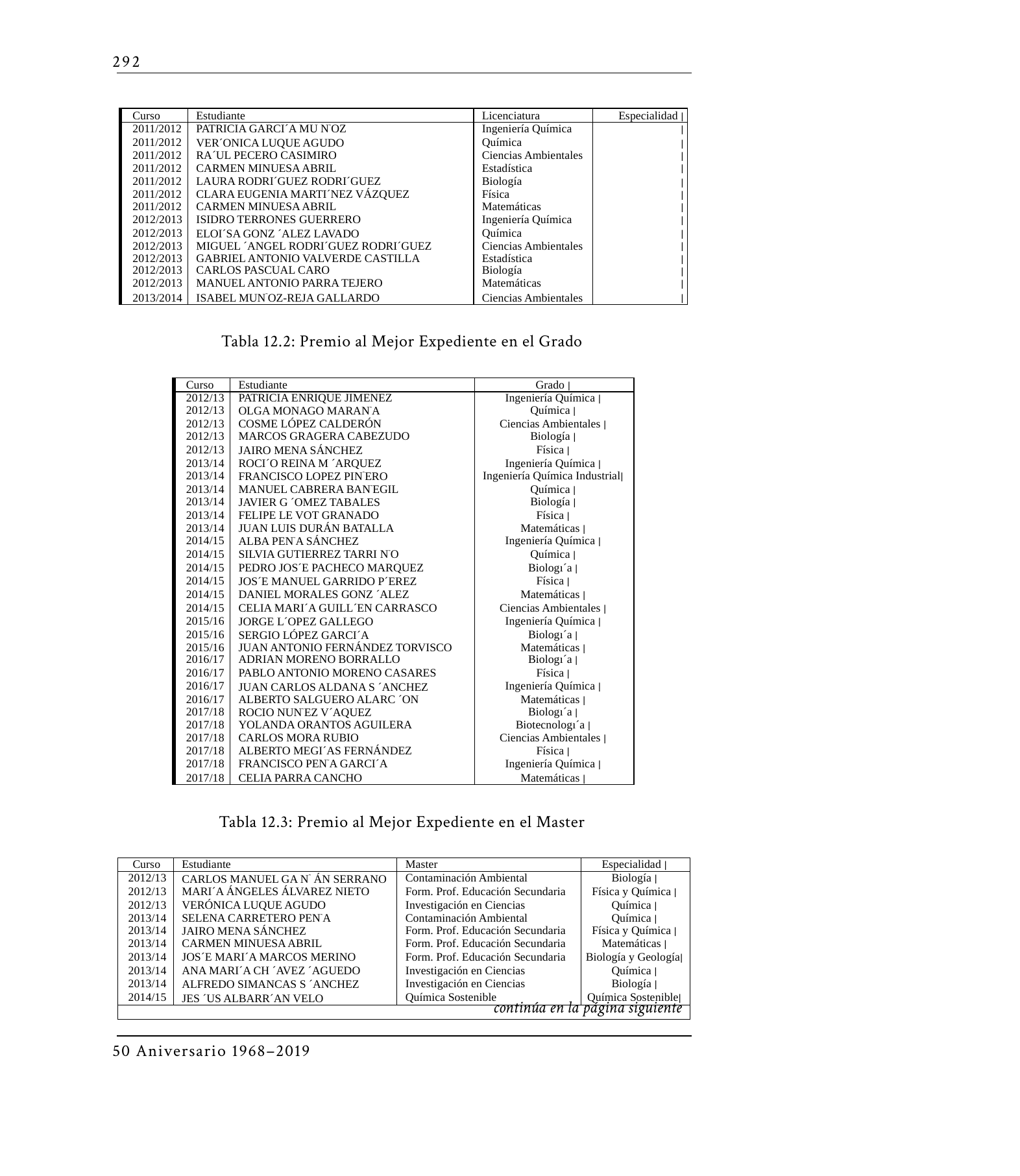

292
| Curso | Estudiante | Licenciatura | Especialidad | |
| --- | --- | --- | --- |
| 2011/2012 | PATRICIA GARCI´A MU N˜OZ | Ingeniería Química | | |
| 2011/2012 | VER´ONICA LUQUE AGUDO | Química | | |
| 2011/2012 | RA´UL PECERO CASIMIRO | Ciencias Ambientales | | |
| 2011/2012 | CARMEN MINUESA ABRIL | Estadística | | |
| 2011/2012 | LAURA RODRI´GUEZ RODRI´GUEZ | Biología | | |
| 2011/2012 | CLARA EUGENIA MARTI´NEZ VÁZQUEZ | Física | | |
| 2011/2012 | CARMEN MINUESA ABRIL | Matemáticas | | |
| 2012/2013 | ISIDRO TERRONES GUERRERO | Ingeniería Química | | |
| 2012/2013 | ELOI´SA GONZ ´ALEZ LAVADO | Química | | |
| 2012/2013 | MIGUEL ´ANGEL RODRI´GUEZ RODRI´GUEZ | Ciencias Ambientales | | |
| 2012/2013 | GABRIEL ANTONIO VALVERDE CASTILLA | Estadística | | |
| 2012/2013 | CARLOS PASCUAL CARO | Biología | | |
| 2012/2013 | MANUEL ANTONIO PARRA TEJERO | Matemáticas | | |
| 2013/2014 | ISABEL MUN˜OZ-REJA GALLARDO | Ciencias Ambientales | | |
Tabla 12.2: Premio al Mejor Expediente en el Grado
| Curso | Estudiante | Grado | |
| --- | --- | --- |
| 2012/13 | PATRICIA ENRIQUE JIMENEZ | Ingeniería Química | |
| 2012/13 | OLGA MONAGO MARAN˜A | Química | |
| 2012/13 | COSME LÓPEZ CALDERÓN | Ciencias Ambientales | |
| 2012/13 | MARCOS GRAGERA CABEZUDO | Biología | |
| 2012/13 | JAIRO MENA SÁNCHEZ | Física | |
| 2013/14 | ROCI´O REINA M ´ARQUEZ | Ingeniería Química | |
| 2013/14 | FRANCISCO LOPEZ PIN˜ERO | Ingeniería Química Industrial| |
| 2013/14 | MANUEL CABRERA BAN˜EGIL | Química | |
| 2013/14 | JAVIER G ´OMEZ TABALES | Biología | |
| 2013/14 | FELIPE LE VOT GRANADO | Física | |
| 2013/14 | JUAN LUIS DURÁN BATALLA | Matemáticas | |
| 2014/15 | ALBA PEN˜A SÁNCHEZ | Ingeniería Química | |
| 2014/15 | SILVIA GUTIERREZ TARRI N˜O | Química | |
| 2014/15 | PEDRO JOS´E PACHECO MARQUEZ | Biologı´a | |
| 2014/15 | JOS´E MANUEL GARRIDO P´EREZ | Física | |
| 2014/15 | DANIEL MORALES GONZ ´ALEZ | Matemáticas | |
| 2014/15 | CELIA MARI´A GUILL´EN CARRASCO | Ciencias Ambientales | |
| 2015/16 | JORGE L´OPEZ GALLEGO | Ingeniería Química | |
| 2015/16 | SERGIO LÓPEZ GARCI´A | Biologı´a | |
| 2015/16 | JUAN ANTONIO FERNÁNDEZ TORVISCO | Matemáticas | |
| 2016/17 | ADRIAN MORENO BORRALLO | Biologı´a | |
| 2016/17 | PABLO ANTONIO MORENO CASARES | Física | |
| 2016/17 | JUAN CARLOS ALDANA S ´ANCHEZ | Ingeniería Química | |
| 2016/17 | ALBERTO SALGUERO ALARC ´ON | Matemáticas | |
| 2017/18 | ROCIO NUN˜EZ V´AQUEZ | Biologı´a | |
| 2017/18 | YOLANDA ORANTOS AGUILERA | Biotecnologı´a | |
| 2017/18 | CARLOS MORA RUBIO | Ciencias Ambientales | |
| 2017/18 | ALBERTO MEGI´AS FERNÁNDEZ | Física | |
| 2017/18 | FRANCISCO PEN˜A GARCI´A | Ingeniería Química | |
| 2017/18 | CELIA PARRA CANCHO | Matemáticas | |
Tabla 12.3: Premio al Mejor Expediente en el Master
| Curso | Estudiante | Master | Especialidad | |
| --- | --- | --- | --- |
| 2012/13 | CARLOS MANUEL GA N˜ ÁN SERRANO | Contaminación Ambiental | Biología | |
| 2012/13 | MARI´A ÁNGELES ÁLVAREZ NIETO | Form. Prof. Educación Secundaria | Física y Química | |
| 2012/13 | VERÓNICA LUQUE AGUDO | Investigación en Ciencias | Química | |
| 2013/14 | SELENA CARRETERO PEN˜A | Contaminación Ambiental | Química | |
| 2013/14 | JAIRO MENA SÁNCHEZ | Form. Prof. Educación Secundaria | Física y Química | |
| 2013/14 | CARMEN MINUESA ABRIL | Form. Prof. Educación Secundaria | Matemáticas | |
| 2013/14 | JOS´E MARI´A MARCOS MERINO | Form. Prof. Educación Secundaria | Biología y Geología| |
| 2013/14 | ANA MARI´A CH ´AVEZ ´AGUEDO | Investigación en Ciencias | Química | |
| 2013/14 | ALFREDO SIMANCAS S ´ANCHEZ | Investigación en Ciencias | Biología | |
| 2014/15 | JES ´US ALBARR´AN VELO | Química Sostenible | Química Sostenible| |
| continúa en la página siguiente |  |  |  |
50 Aniversario 1968–2019